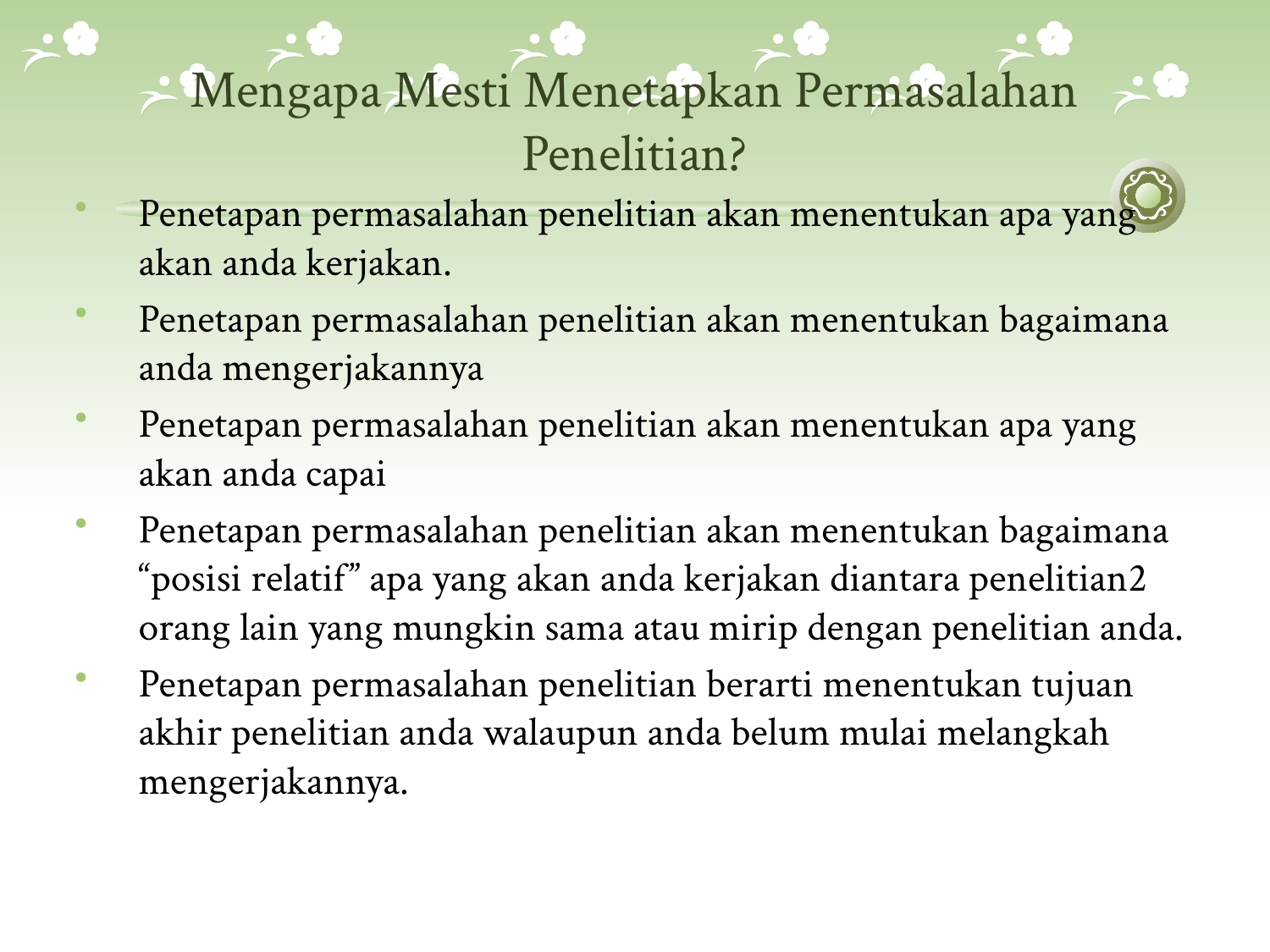

# Mengapa Mesti Menetapkan Permasalahan Penelitian?
Penetapan permasalahan penelitian akan menentukan apa yang akan anda kerjakan.
Penetapan permasalahan penelitian akan menentukan bagaimana anda mengerjakannya
Penetapan permasalahan penelitian akan menentukan apa yang akan anda capai
Penetapan permasalahan penelitian akan menentukan bagaimana “posisi relatif” apa yang akan anda kerjakan diantara penelitian2 orang lain yang mungkin sama atau mirip dengan penelitian anda.
Penetapan permasalahan penelitian berarti menentukan tujuan akhir penelitian anda walaupun anda belum mulai melangkah mengerjakannya.